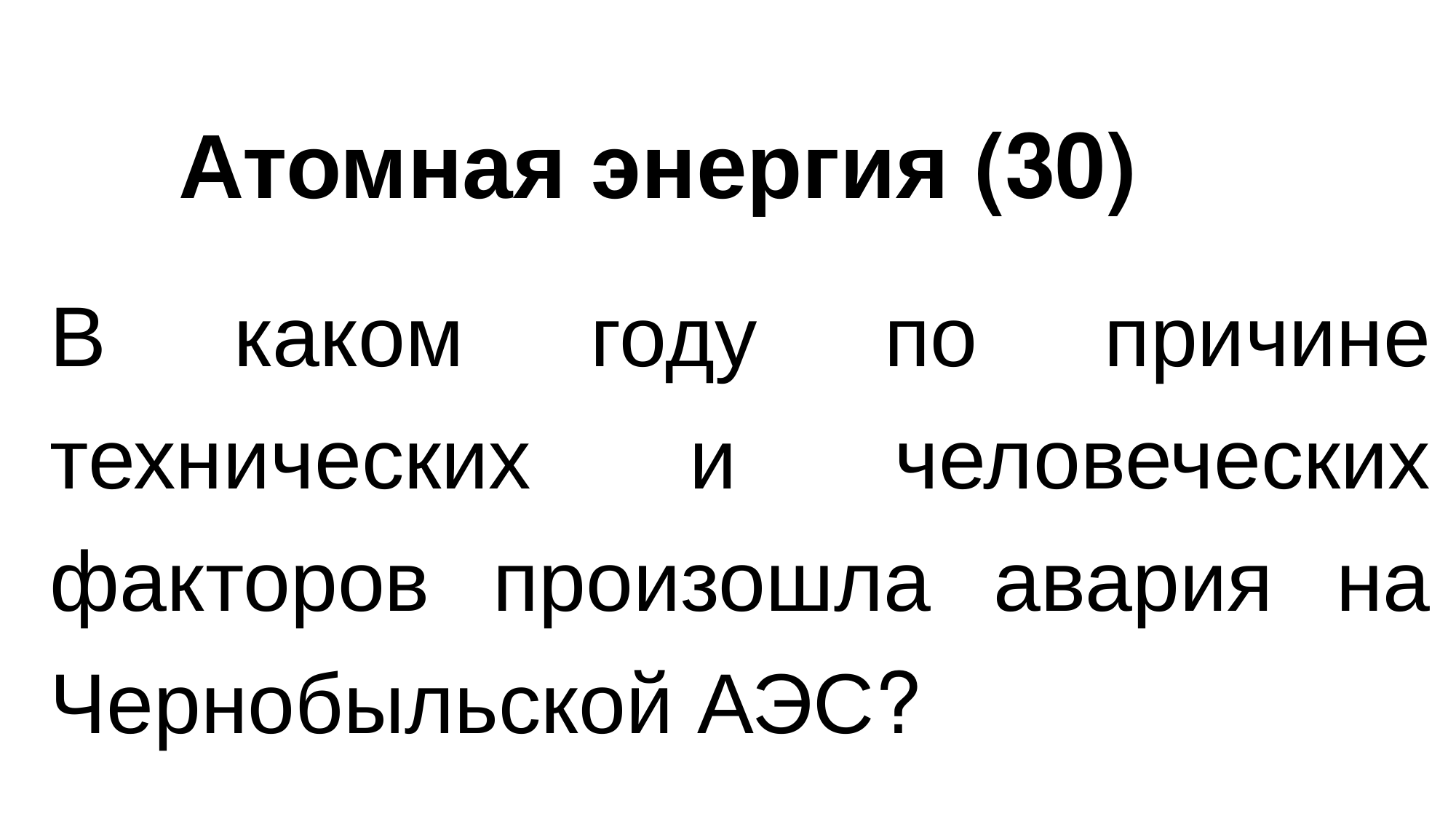

# Атомная энергия (30)
В каком году по причине технических и человеческих факторов произошла авария на Чернобыльской АЭС?